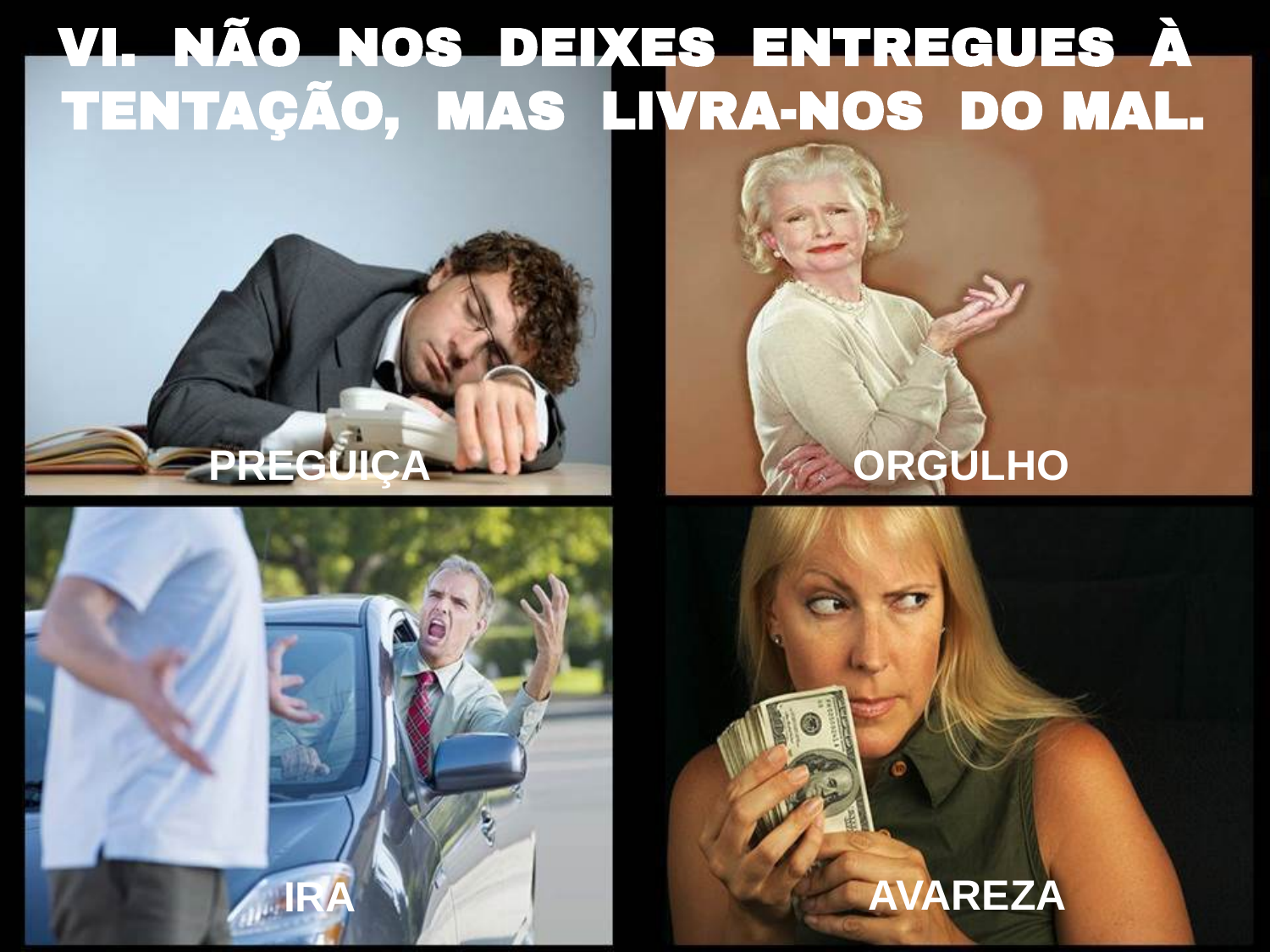

VI.  NÃO  NOS  DEIXES  ENTREGUES  À  TENTAÇÃO,  MAS  LIVRA-NOS  DO MAL.
PREGUIÇA
ORGULHO
AVAREZA
IRA